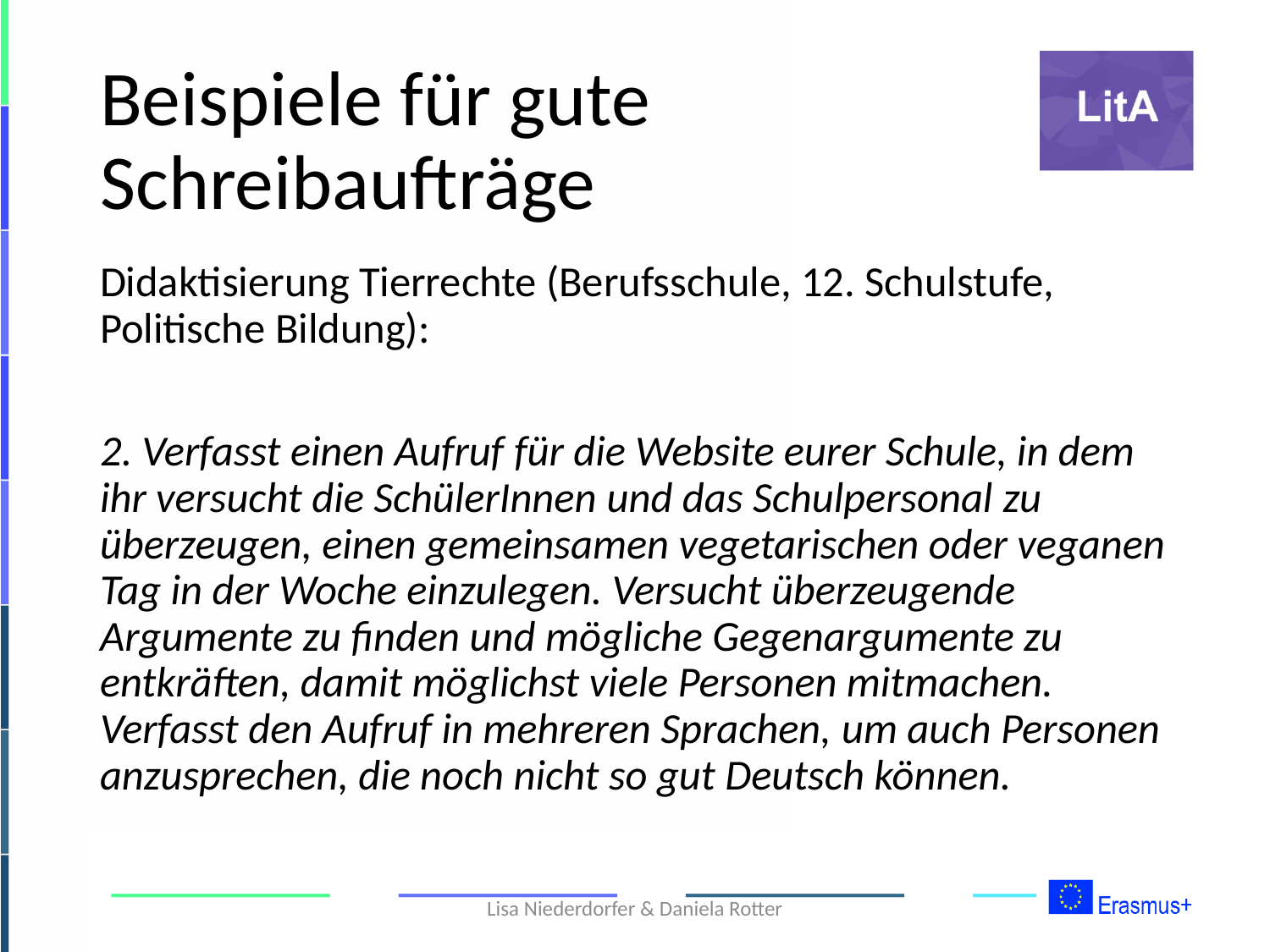

# Beispiele für gute Schreibaufträge
Didaktisierung Tierrechte (Berufsschule, 12. Schulstufe, Politische Bildung):

2. Verfasst einen Aufruf für die Website eurer Schule, in dem ihr versucht die SchülerInnen und das Schulpersonal zu überzeugen, einen gemeinsamen vegetarischen oder veganen Tag in der Woche einzulegen. Versucht überzeugende Argumente zu finden und mögliche Gegenargumente zu entkräften, damit möglichst viele Personen mitmachen. Verfasst den Aufruf in mehreren Sprachen, um auch Personen anzusprechen, die noch nicht so gut Deutsch können.

Lisa Niederdorfer & Daniela Rotter